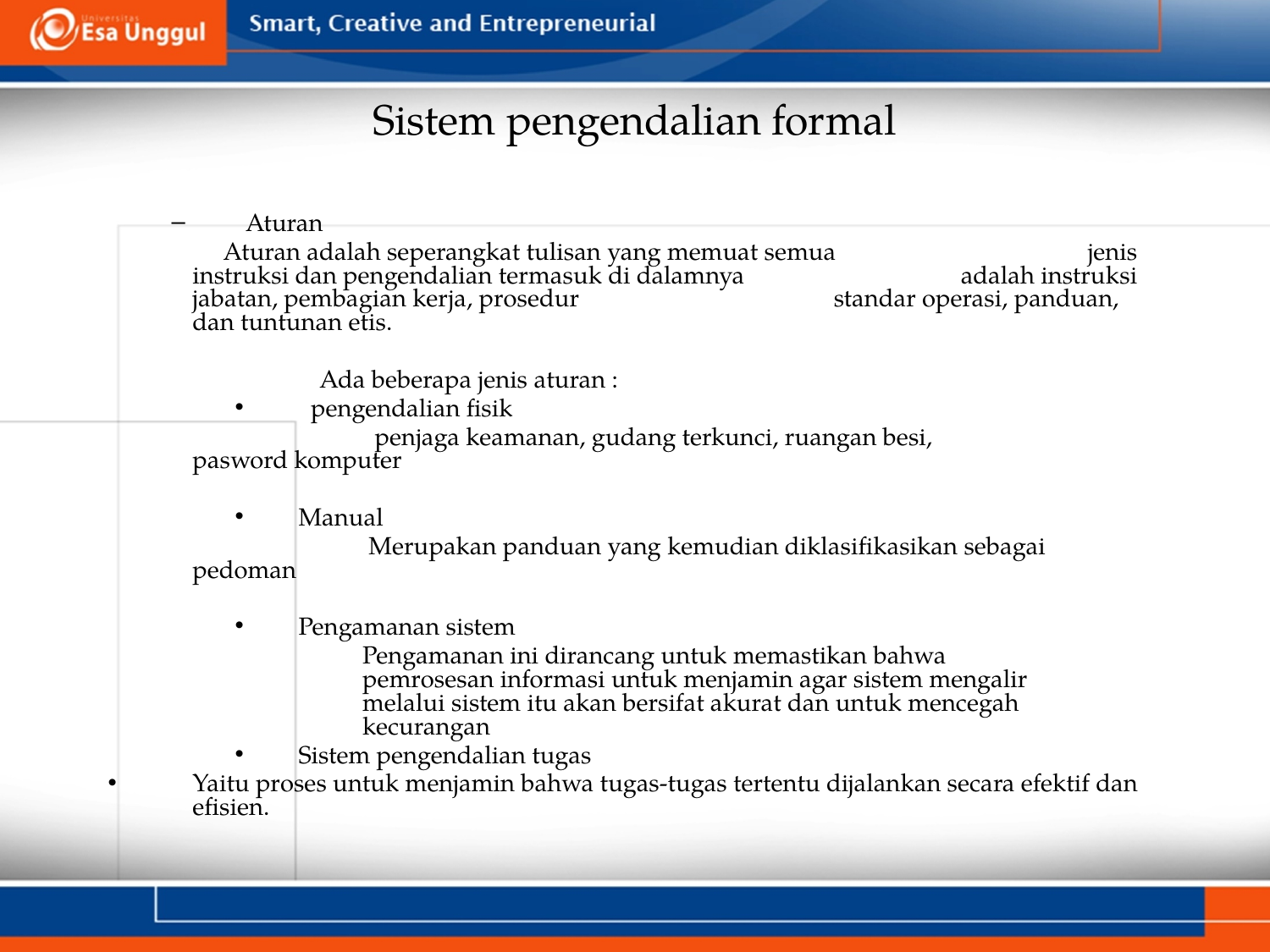

# Sistem pengendalian formal
Aturan
	     Aturan adalah seperangkat tulisan yang memuat semua 	 	 jenis instruksi dan pengendalian termasuk di dalamnya 	 	 adalah instruksi jabatan, pembagian kerja, prosedur 	 	 standar operasi, panduan, dan tuntunan etis.

		Ada beberapa jenis aturan :
  pengendalian fisik
		         penjaga keamanan, gudang terkunci, ruangan besi, 		         pasword komputer

Manual
		        Merupakan panduan yang kemudian diklasifikasikan sebagai 	        pedoman

Pengamanan sistem
		       Pengamanan ini dirancang untuk memastikan bahwa   	   	       pemrosesan informasi untuk menjamin agar sistem mengalir 	  	       melalui sistem itu akan bersifat akurat dan untuk mencegah 		       kecurangan
Sistem pengendalian tugas
Yaitu proses untuk menjamin bahwa tugas-tugas tertentu dijalankan secara efektif dan efisien.